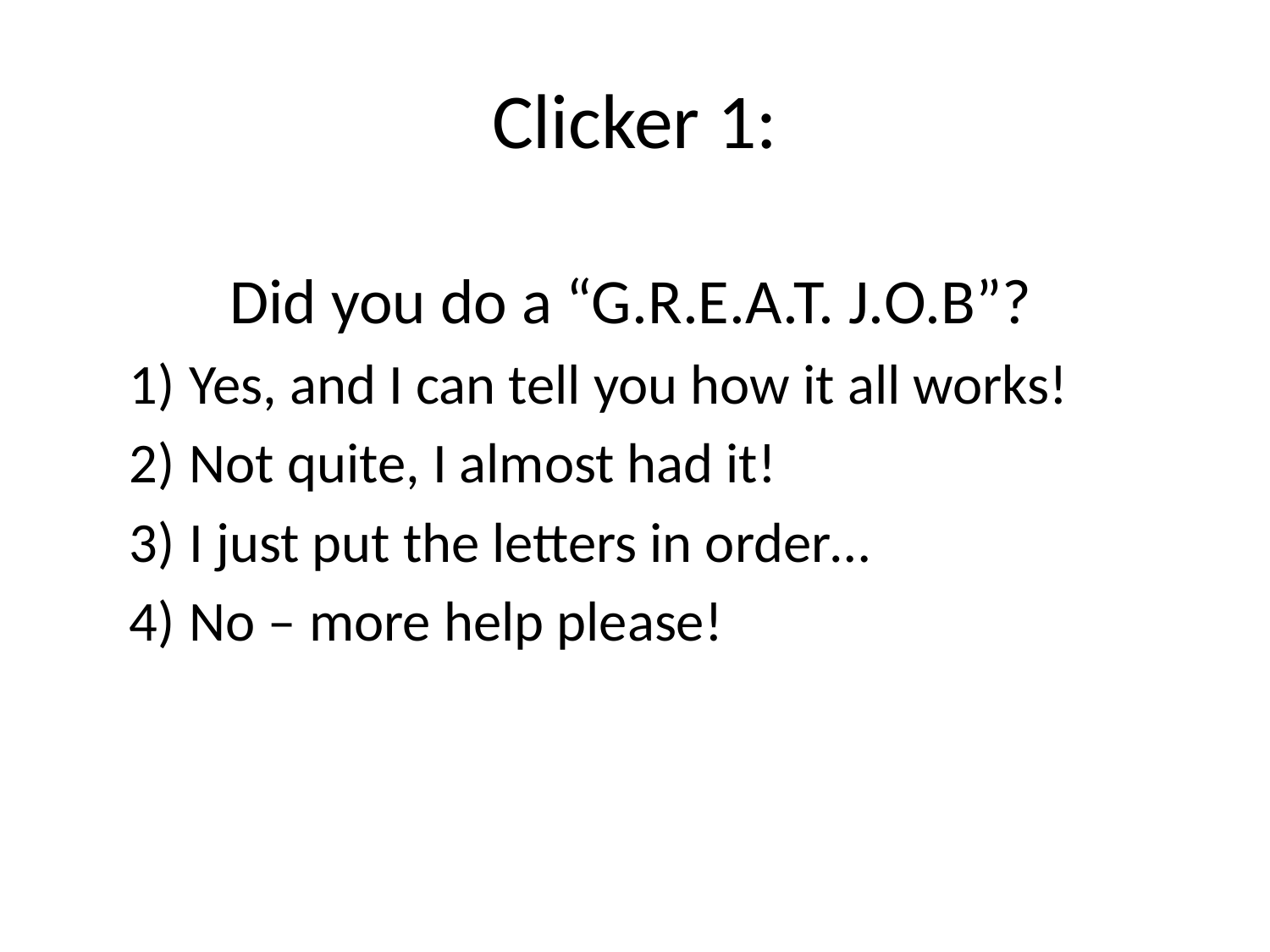

# Clicker 1:
       Did you do a “G.R.E.A.T. J.O.B”?
 Yes, and I can tell you how it all works!
 Not quite, I almost had it!
 I just put the letters in order…
 No – more help please!